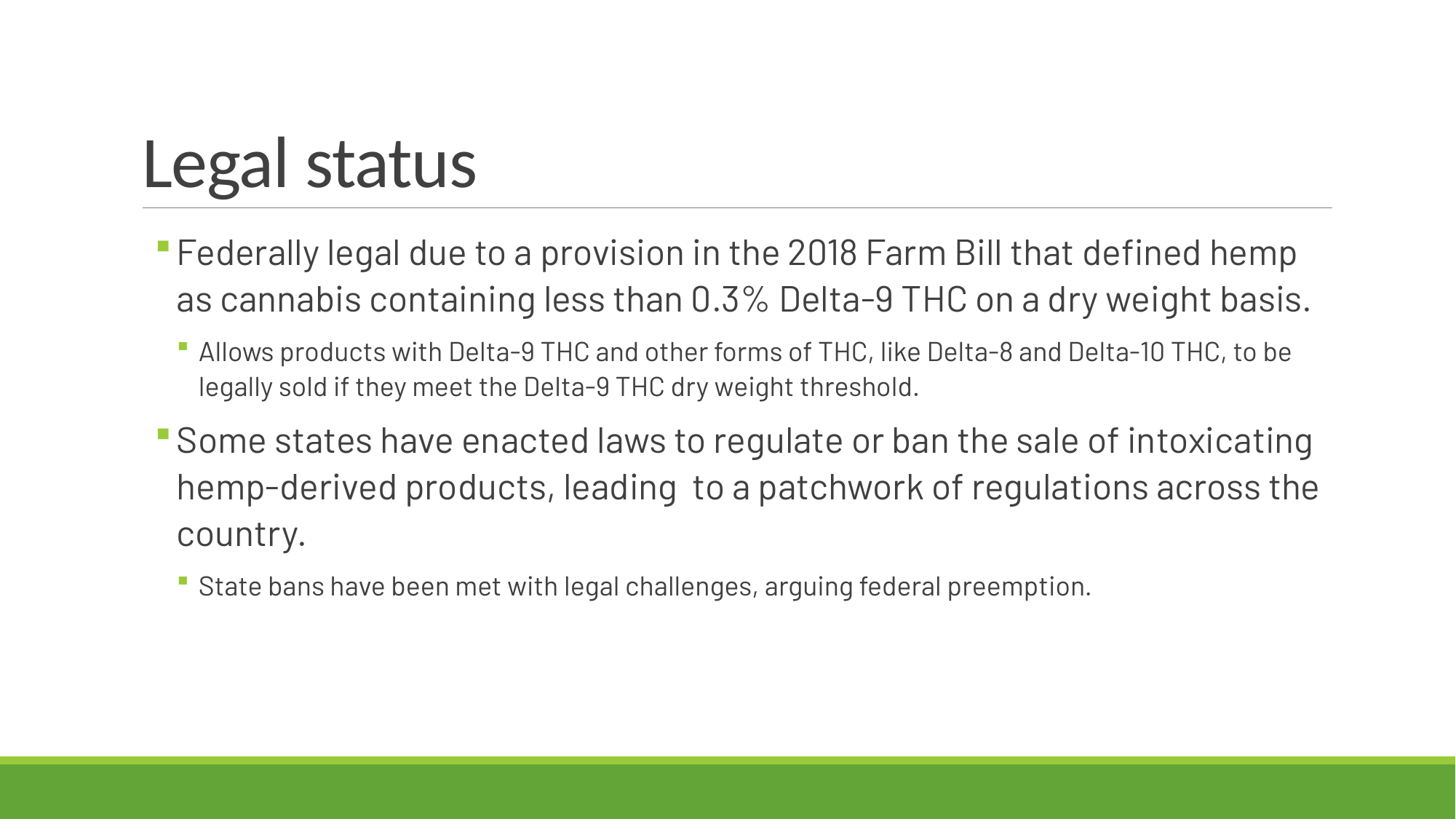

# Legal status
Federally legal due to a provision in the 2018 Farm Bill that defined hemp as cannabis containing less than 0.3% Delta-9 THC on a dry weight basis.
Allows products with Delta-9 THC and other forms of THC, like Delta-8 and Delta-10 THC, to be legally sold if they meet the Delta-9 THC dry weight threshold.
Some states have enacted laws to regulate or ban the sale of intoxicating hemp-derived products, leading  to a patchwork of regulations across the country.
State bans have been met with legal challenges, arguing federal preemption.